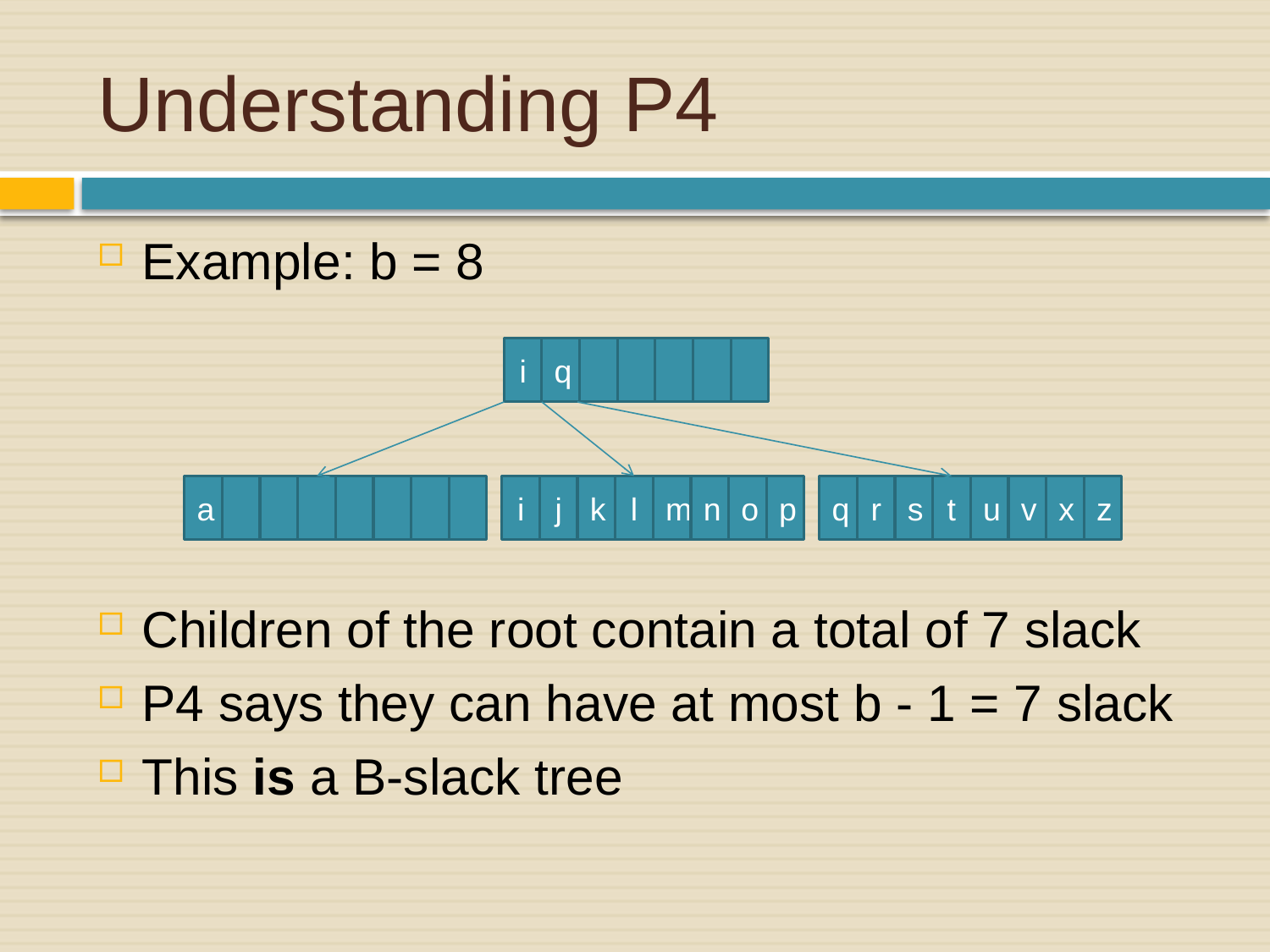

# Understanding P4
Example: b = 8

Children of the root contain a total of 7 slack
P4 says they can have at most b - 1 = 7 slack
This is a B-slack tree
i
q

a

i
j
k
l
m
n
o
p
q
r
s
t
u
v
x
z